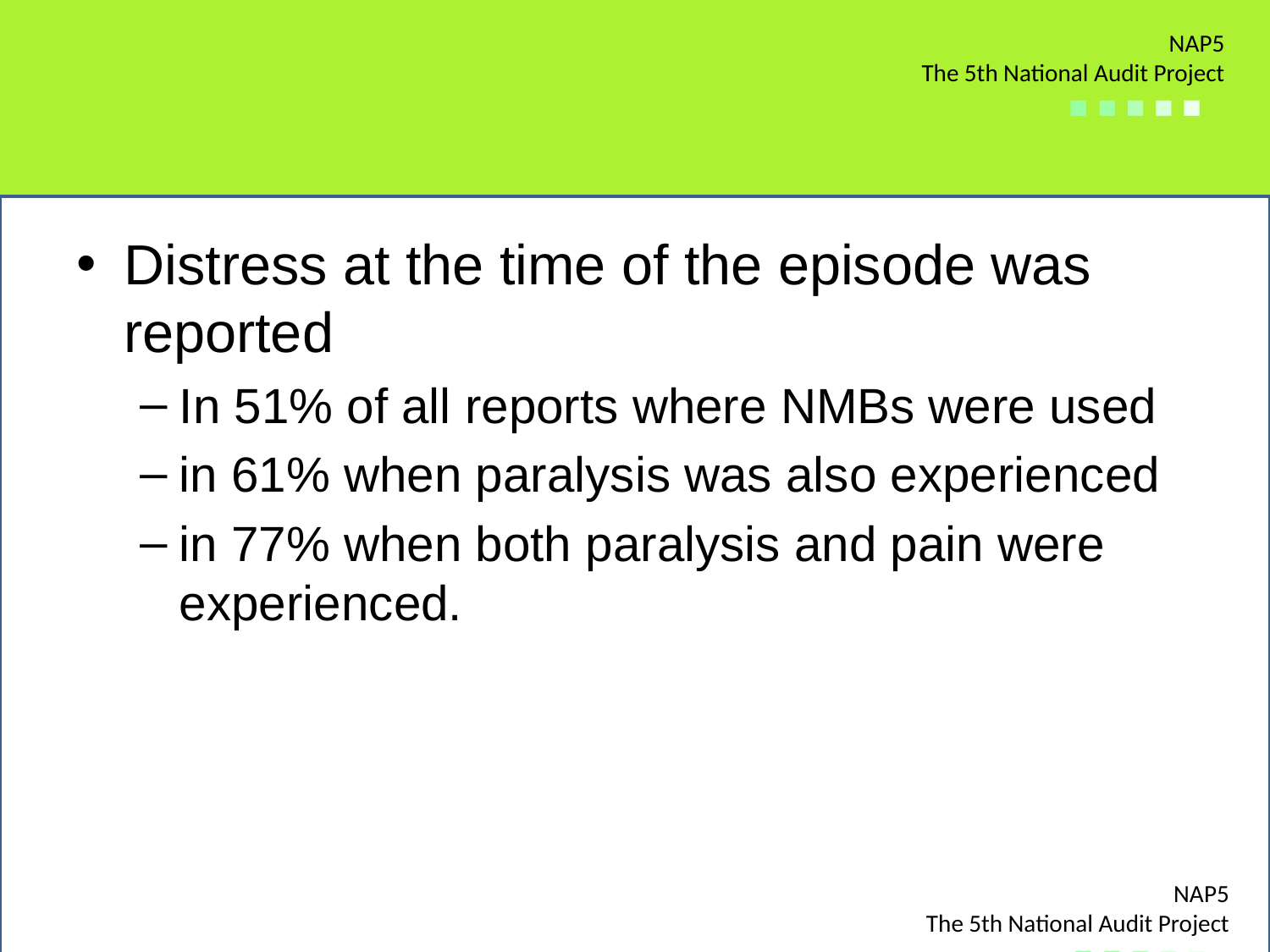

#
Distress at the time of the episode was reported
In 51% of all reports where NMBs were used
in 61% when paralysis was also experienced
in 77% when both paralysis and pain were experienced.